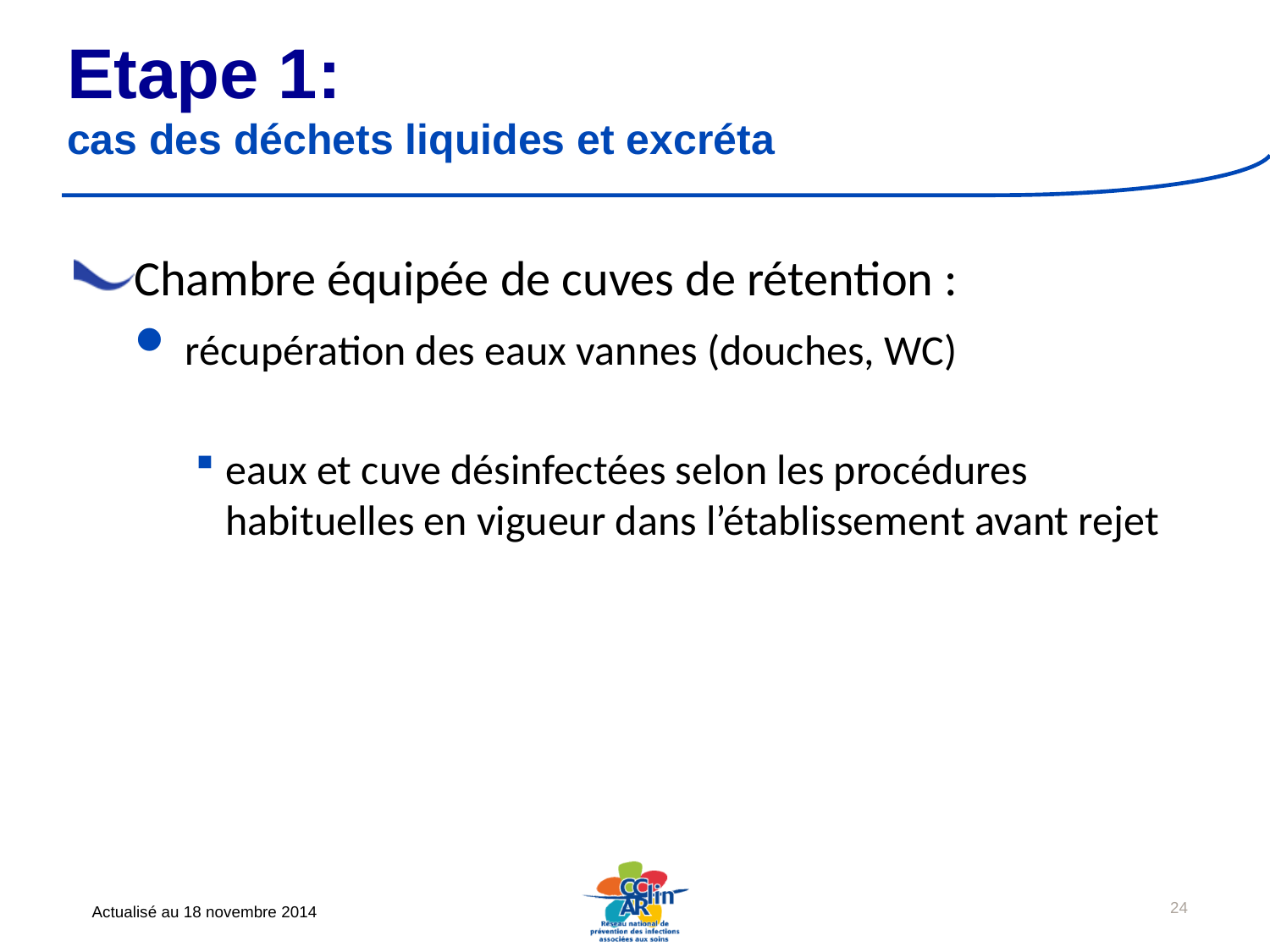

# Etape 1: cas des déchets liquides et excréta
Chambre équipée de cuves de rétention :
 récupération des eaux vannes (douches, WC)

eaux et cuve désinfectées selon les procédures habituelles en vigueur dans l’établissement avant rejet

24